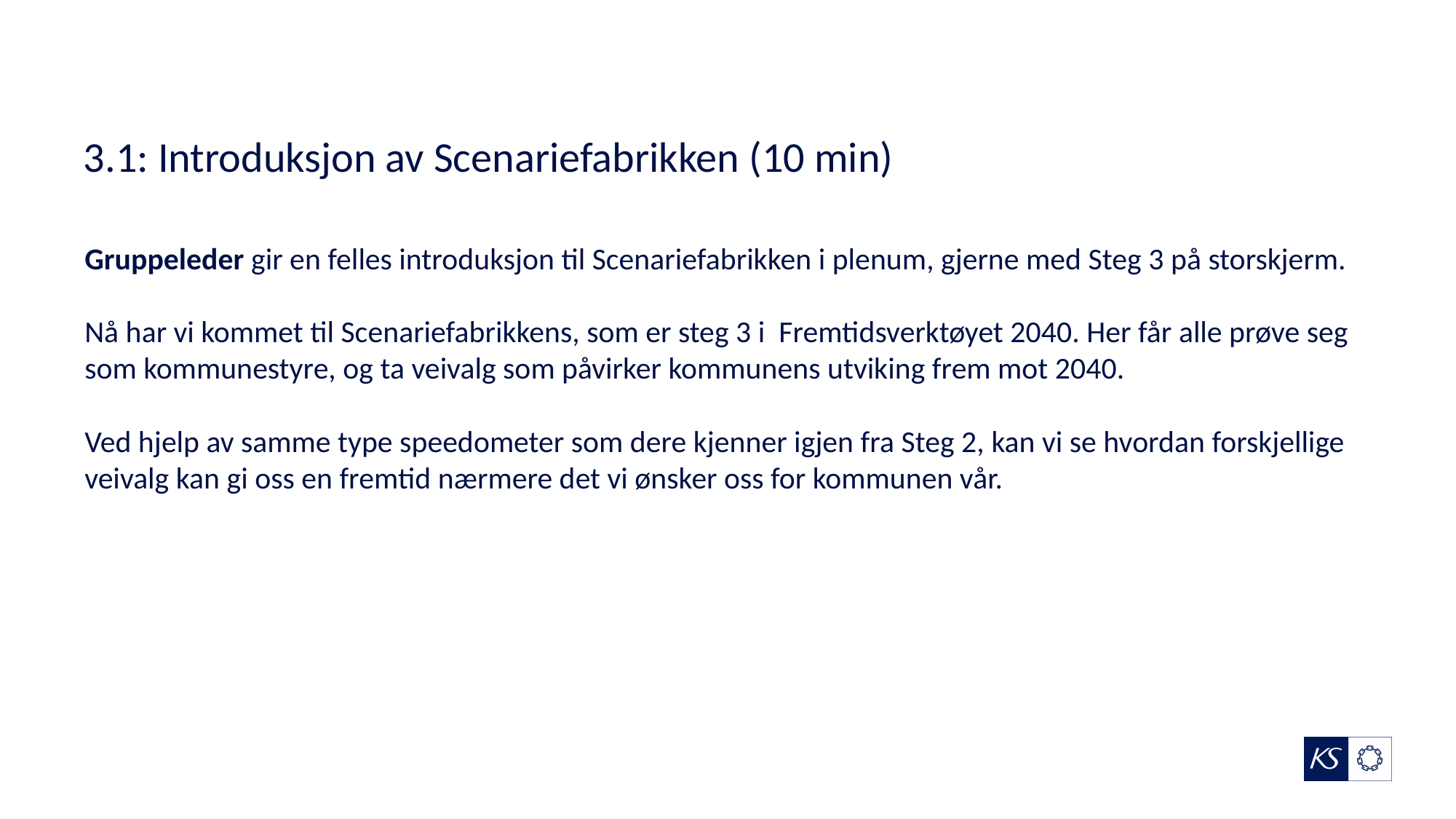

# 3.1: Introduksjon av Scenariefabrikken (10 min)
Gruppeleder gir en felles introduksjon til Scenariefabrikken i plenum, gjerne med Steg 3 på storskjerm.

Nå har vi kommet til Scenariefabrikkens, som er steg 3 i  Fremtidsverktøyet 2040. Her får alle prøve seg som kommunestyre, og ta veivalg som påvirker kommunens utviking frem mot 2040.

Ved hjelp av samme type speedometer som dere kjenner igjen fra Steg 2, kan vi se hvordan forskjellige veivalg kan gi oss en fremtid nærmere det vi ønsker oss for kommunen vår.